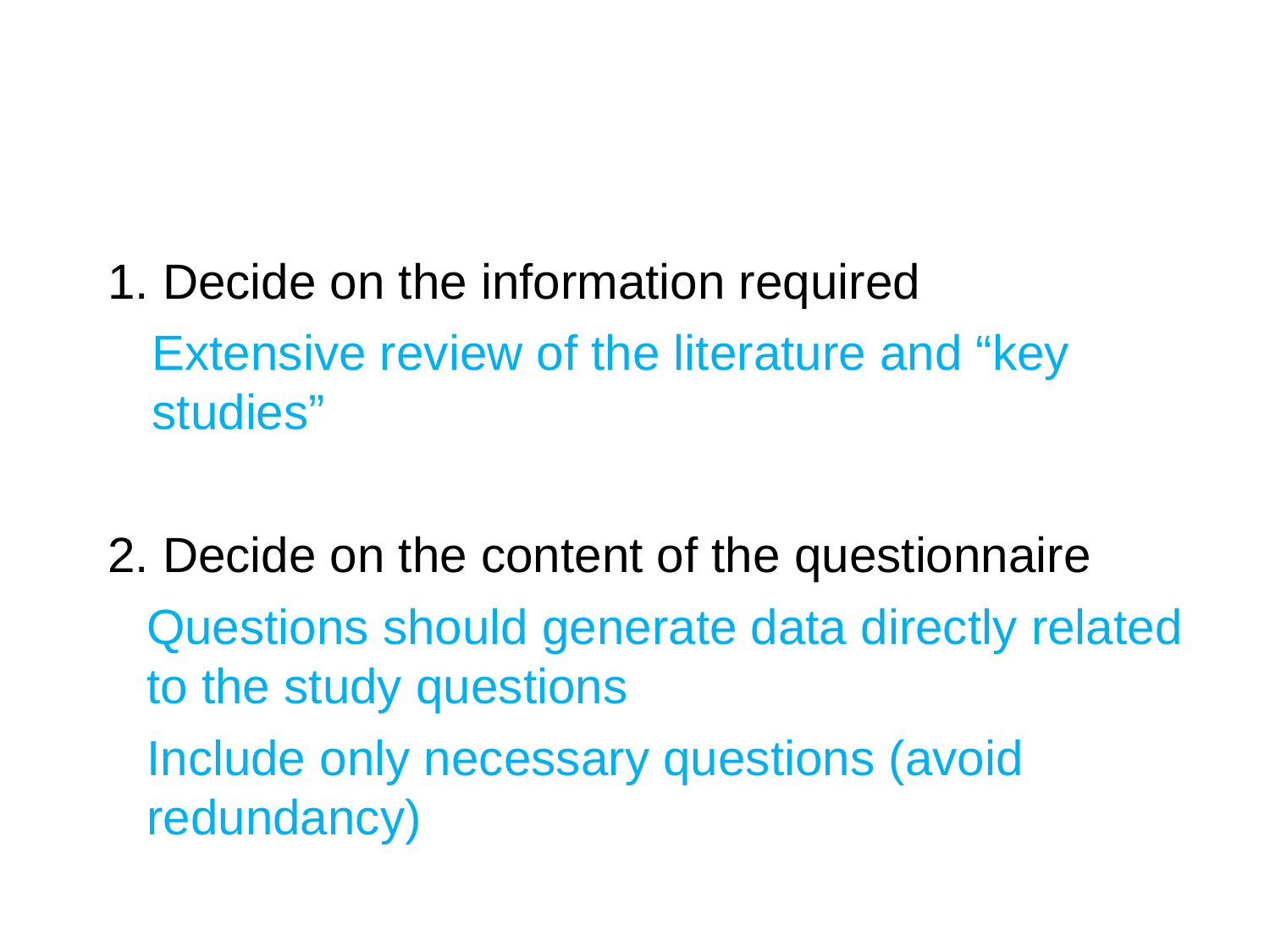

1. Decide on the information required
	Extensive review of the literature and “key studies”

2. Decide on the content of the questionnaire
Questions should generate data directly related to the study questions
Include only necessary questions (avoid redundancy)